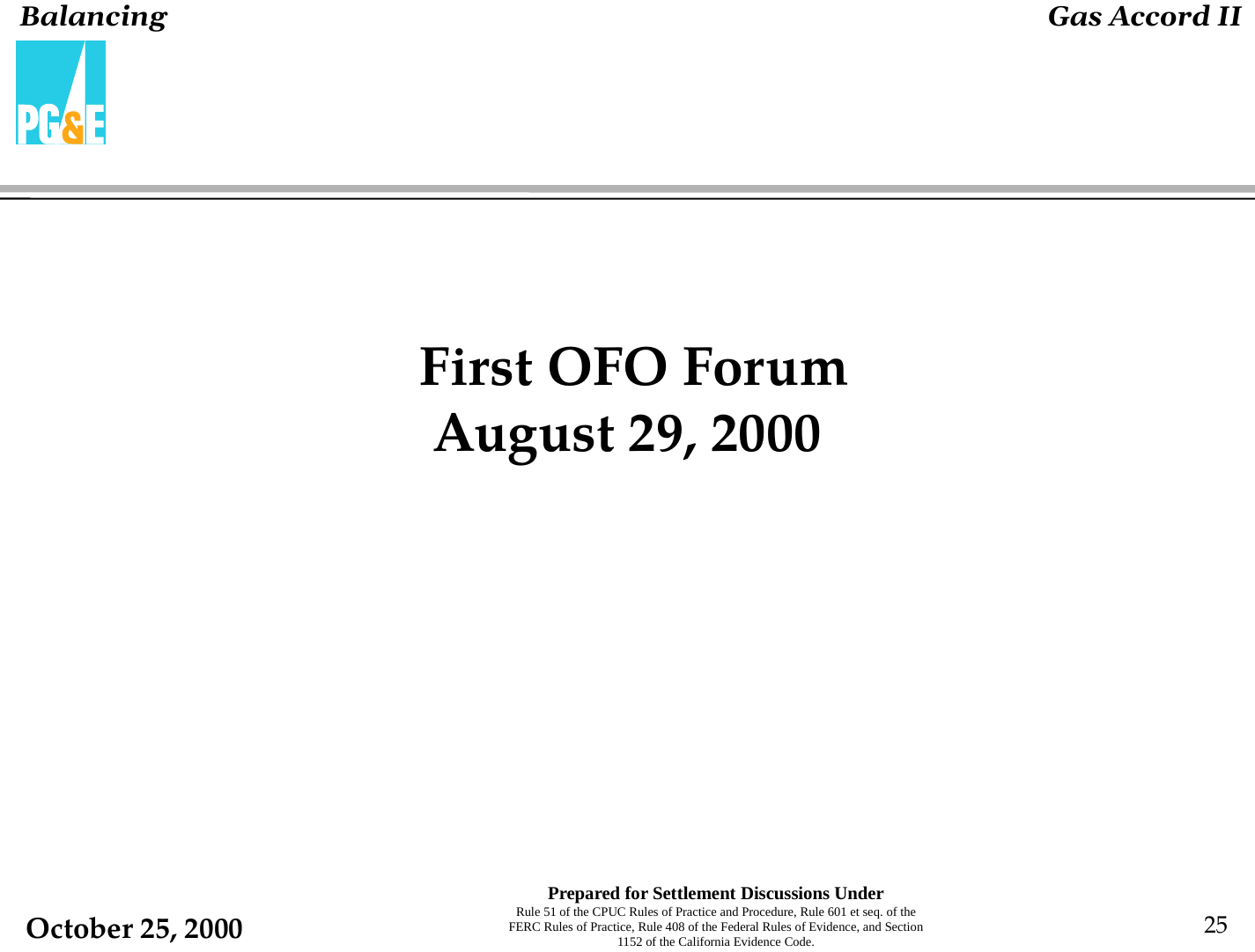

# First OFO Forum August 29, 2000
25